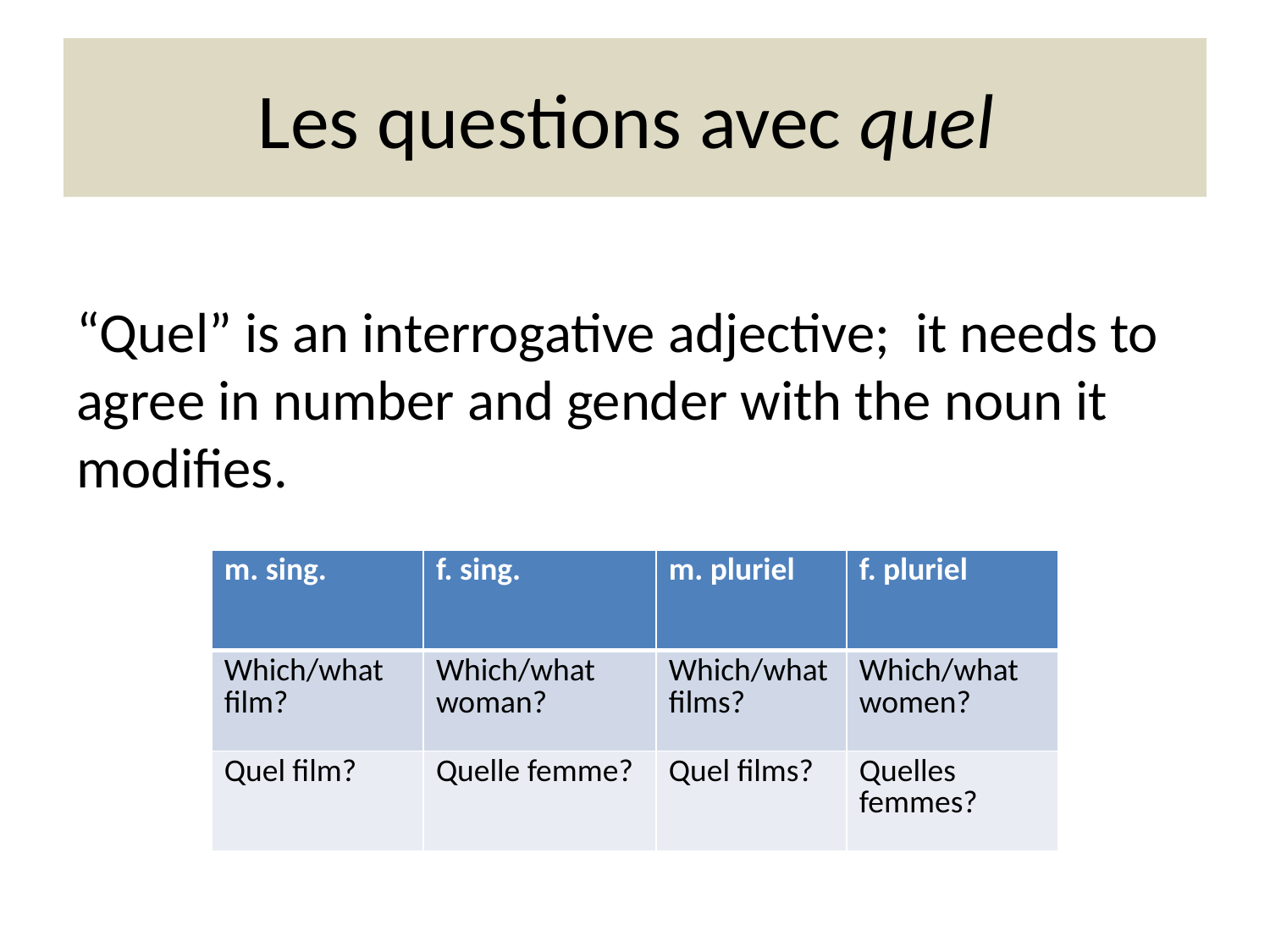

# Les questions avec quel
“Quel” is an interrogative adjective;  it needs to agree in number and gender with the noun it modifies.

| m. sing. | f. sing. | m. pluriel | f. pluriel |
| --- | --- | --- | --- |
| Which/what film? | Which/what woman? | Which/what films? | Which/what women? |
| Quel film? | Quelle femme? | Quel films? | Quelles femmes? |